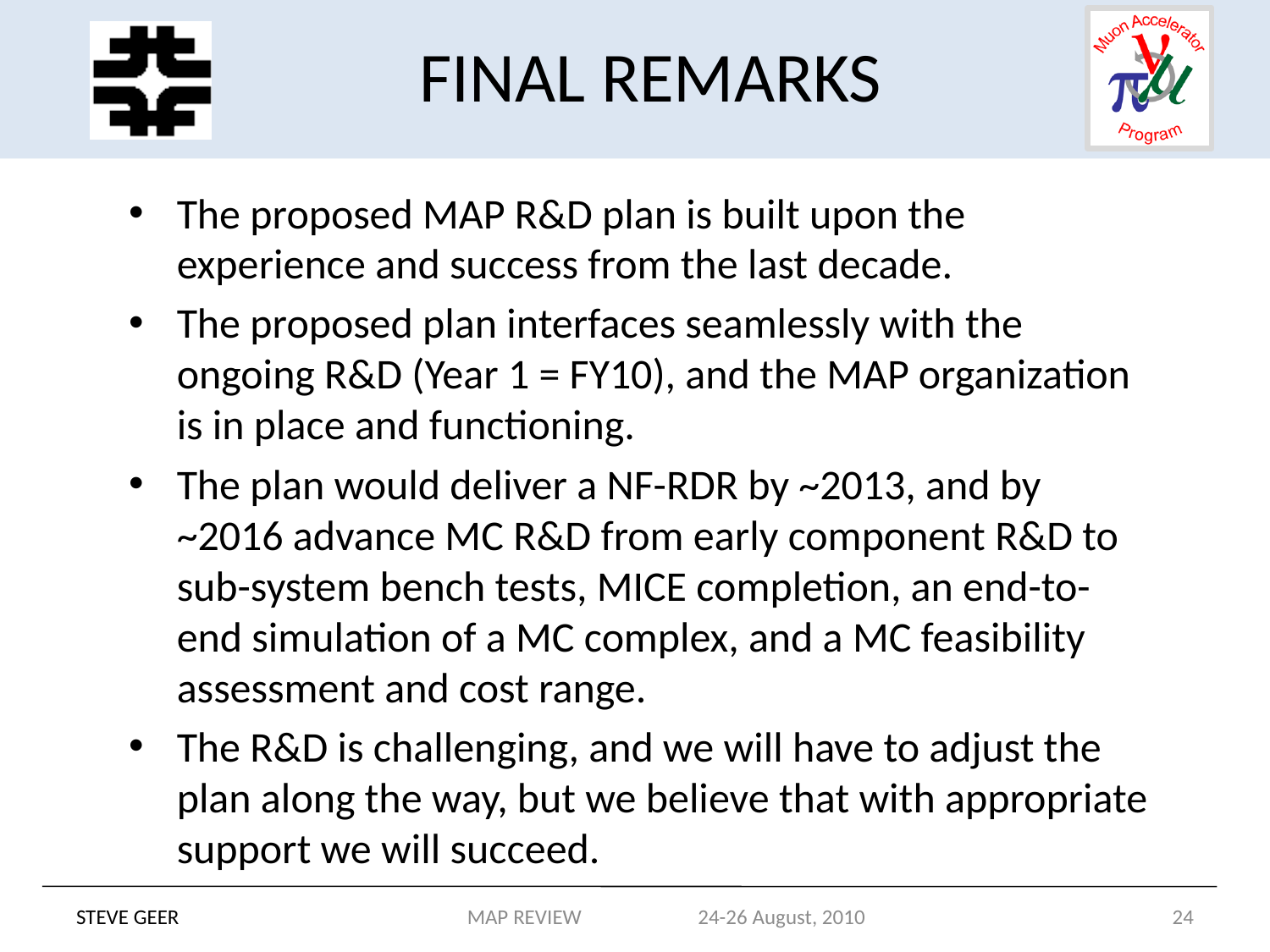

# FINAL REMARKS
The proposed MAP R&D plan is built upon the experience and success from the last decade.
The proposed plan interfaces seamlessly with the ongoing R&D (Year 1 = FY10), and the MAP organization is in place and functioning.
The plan would deliver a NF-RDR by ~2013, and by ~2016 advance MC R&D from early component R&D to sub-system bench tests, MICE completion, an end-to-end simulation of a MC complex, and a MC feasibility assessment and cost range.
The R&D is challenging, and we will have to adjust the plan along the way, but we believe that with appropriate support we will succeed.
STEVE GEER
MAP REVIEW                        24-26 August, 2010
24